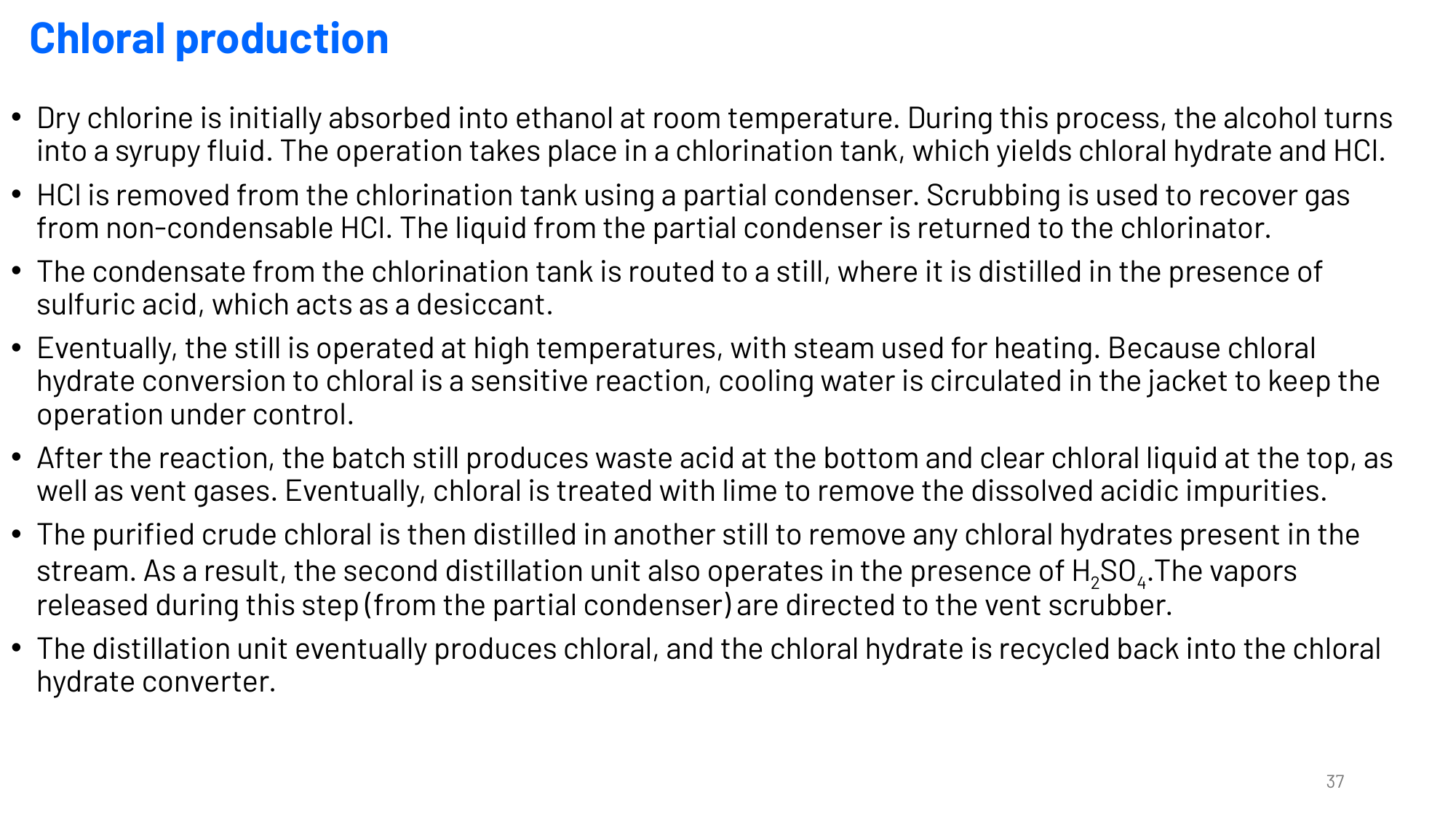

# Chloral production
Dry chlorine is initially absorbed into ethanol at room temperature. During this process, the alcohol turns into a syrupy fluid. The operation takes place in a chlorination tank, which yields chloral hydrate and HCl.
HCl is removed from the chlorination tank using a partial condenser. Scrubbing is used to recover gas from non-condensable HCl. The liquid from the partial condenser is returned to the chlorinator.
The condensate from the chlorination tank is routed to a still, where it is distilled in the presence of sulfuric acid, which acts as a desiccant.
Eventually, the still is operated at high temperatures, with steam used for heating. Because chloral hydrate conversion to chloral is a sensitive reaction, cooling water is circulated in the jacket to keep the operation under control.
After the reaction, the batch still produces waste acid at the bottom and clear chloral liquid at the top, as well as vent gases. Eventually, chloral is treated with lime to remove the dissolved acidic impurities.
The purified crude chloral is then distilled in another still to remove any chloral hydrates present in the stream. As a result, the second distillation unit also operates in the presence of H2SO4.The vapors released during this step (from the partial condenser) are directed to the vent scrubber.
The distillation unit eventually produces chloral, and the chloral hydrate is recycled back into the chloral hydrate converter.

37